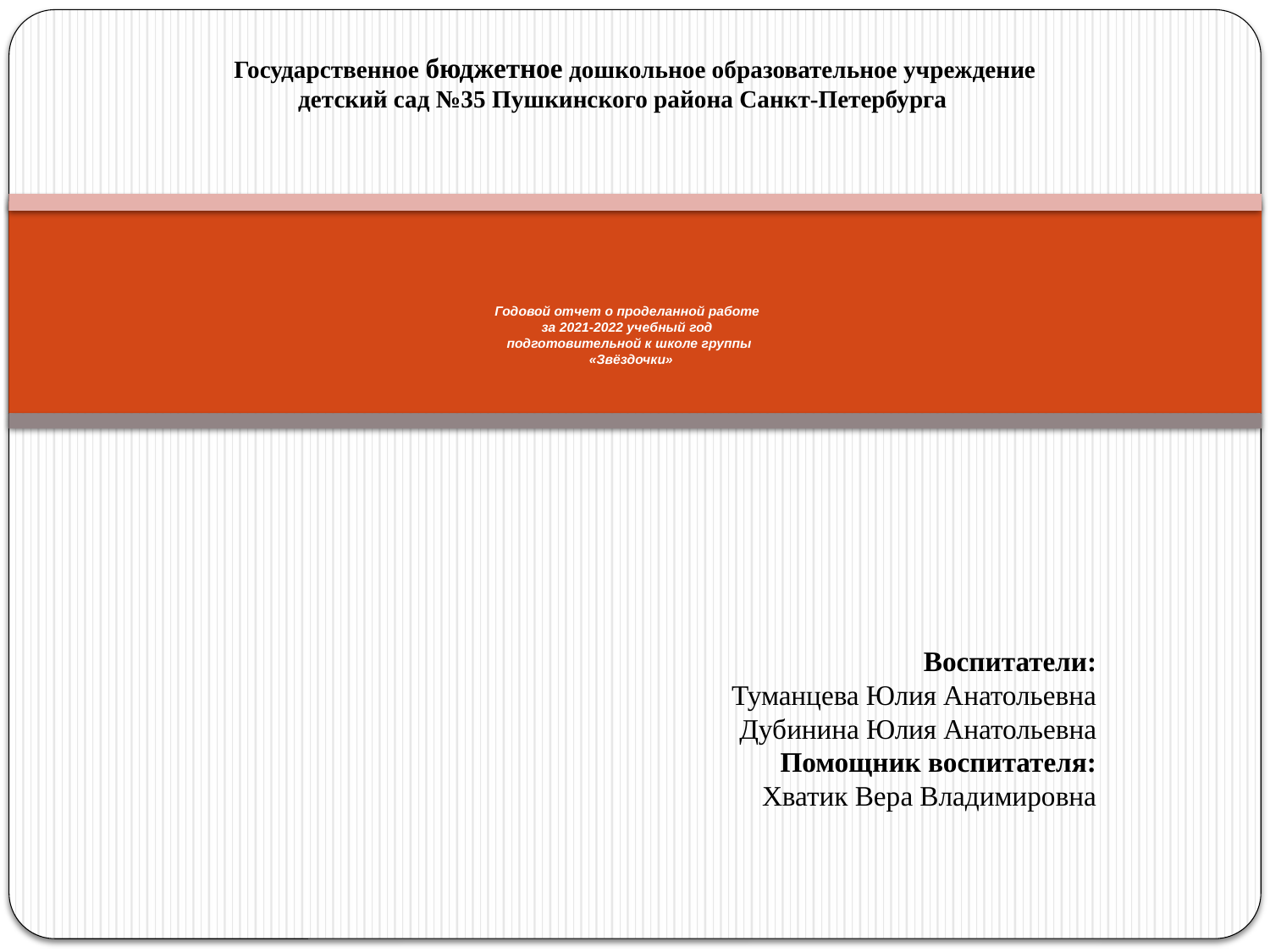

Государственное бюджетное дошкольное образовательное учреждение
детский сад №35 Пушкинского района Санкт-Петербурга
# Годовой отчет о проделанной работе за 2021-2022 учебный год подготовительной к школе группы «Звёздочки»
| Воспитатели: Туманцева Юлия Анатольевна Дубинина Юлия Анатольевна Помощник воспитателя: Хватик Вера Владимировна |
| --- |